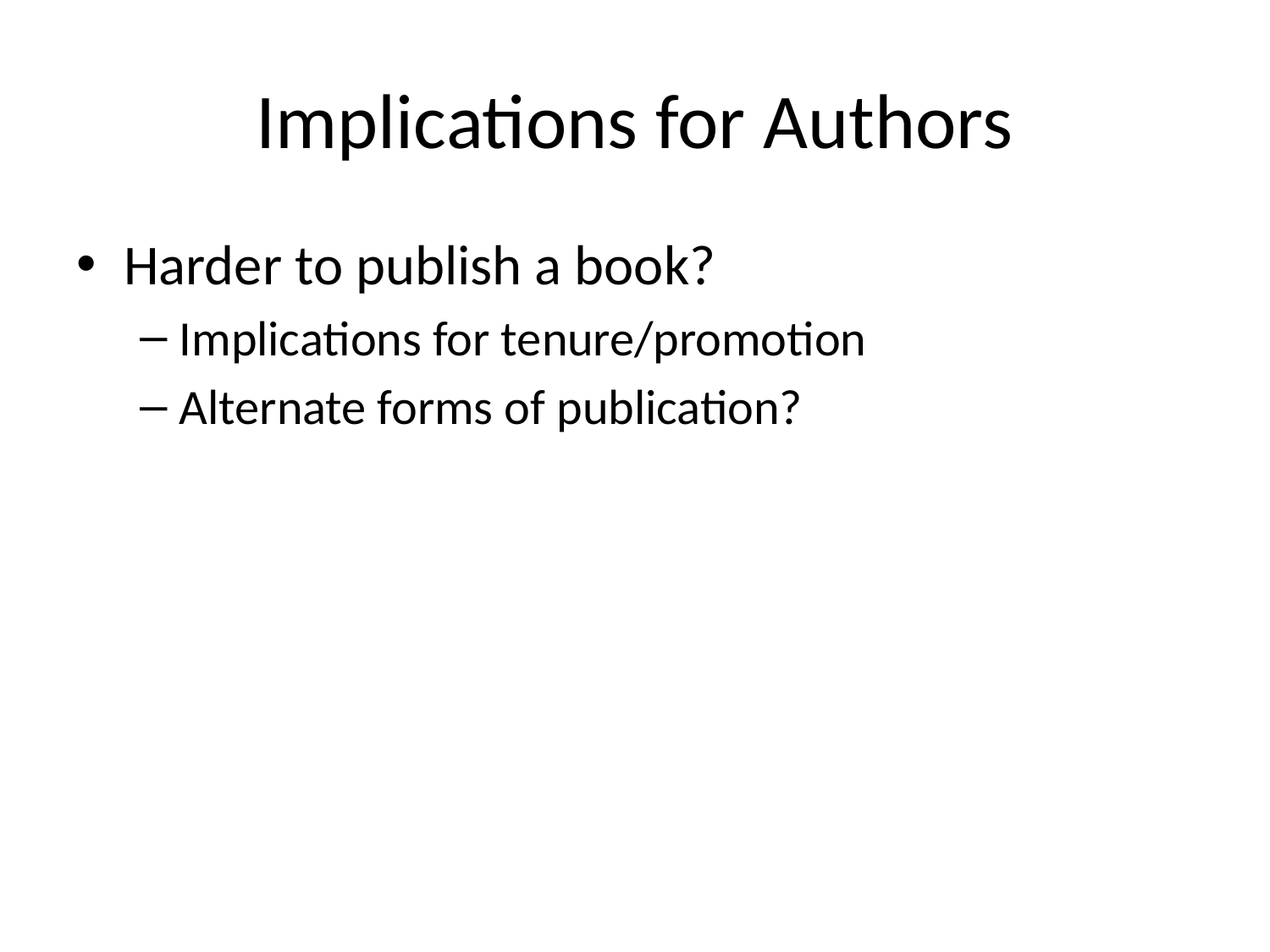

# Implications for Authors
Harder to publish a book?
Implications for tenure/promotion
Alternate forms of publication?